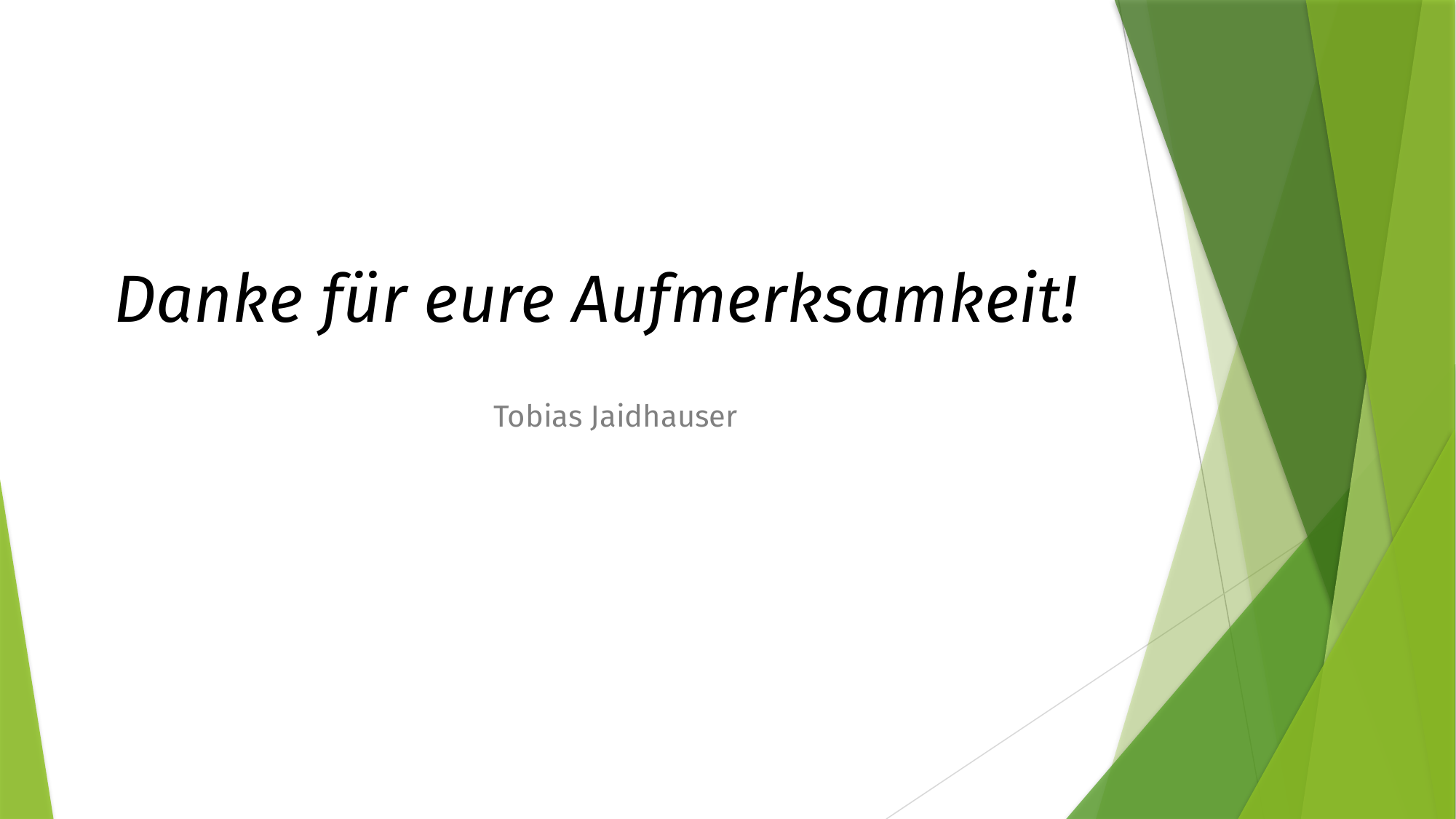

# Danke für eure Aufmerksamkeit!
Tobias Jaidhauser